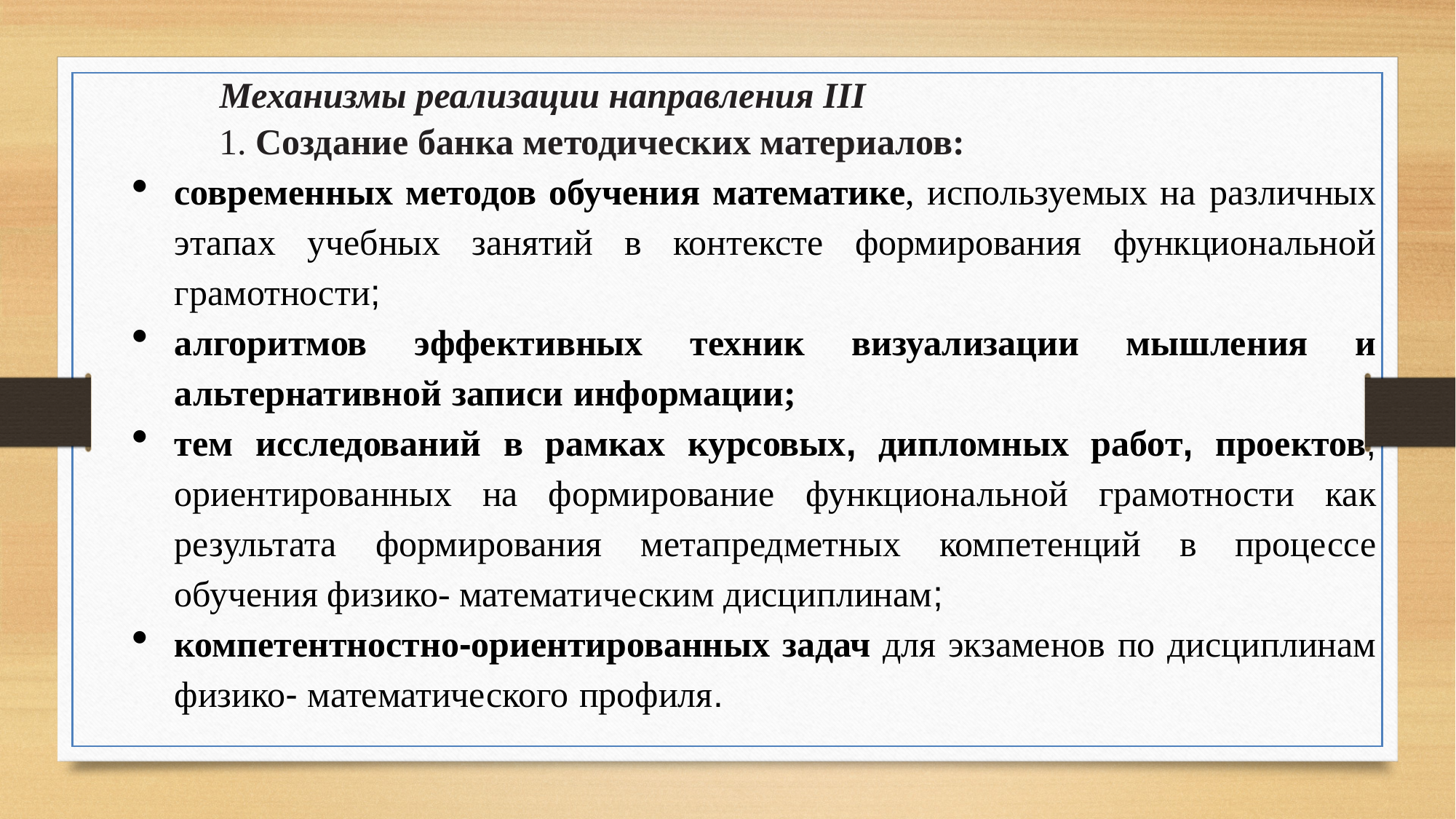

Механизмы реализации направления III
1. Создание банка методических материалов:
современных методов обучения математике, используемых на различных этапах учебных занятий в контексте формирования функциональной грамотности;
алгоритмов эффективных техник визуализации мышления и альтернативной записи информации;
тем исследований в рамках курсовых, дипломных работ, проектов, ориентированных на формирование функциональной грамотности как результата формирования метапредметных компетенций в процессе обучения физико- математическим дисциплинам;
компетентностно-ориентированных задач для экзаменов по дисциплинам физико- математического профиля.